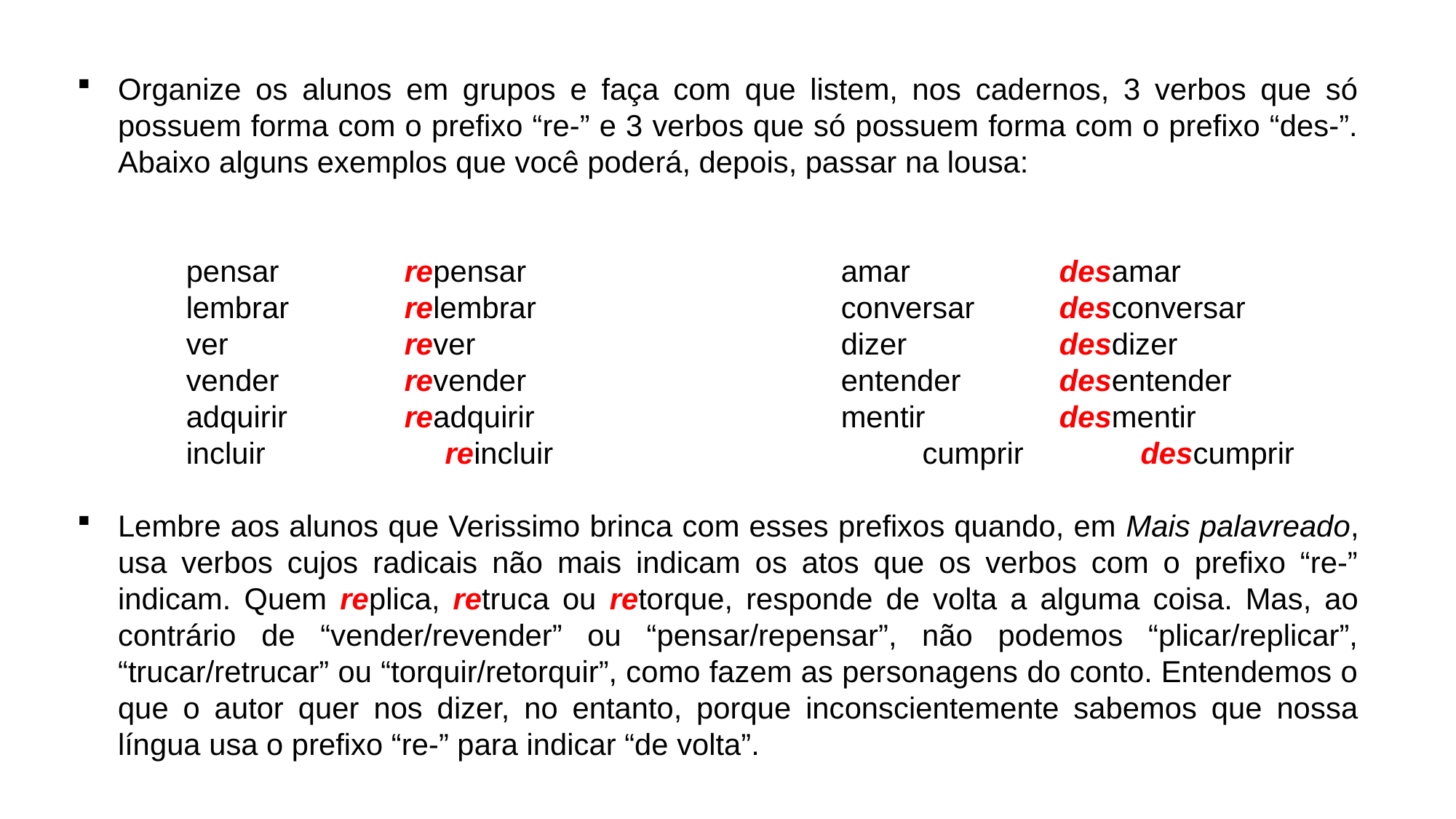

Organize os alunos em grupos e faça com que listem, nos cadernos, 3 verbos que só possuem forma com o prefixo “re-” e 3 verbos que só possuem forma com o prefixo “des-”. Abaixo alguns exemplos que você poderá, depois, passar na lousa:

	pensar		repensar			amar 		desamar
	lembrar 	relembrar			conversar 	desconversar
	ver 		rever				dizer 		desdizer
	vender 		revender			entender 	desentender
	adquirir		readquirir			mentir		desmentir
	incluir 		reincluir 			cumprir		descumprir
Lembre aos alunos que Verissimo brinca com esses prefixos quando, em Mais palavreado, usa verbos cujos radicais não mais indicam os atos que os verbos com o prefixo “re-” indicam. Quem replica, retruca ou retorque, responde de volta a alguma coisa. Mas, ao contrário de “vender/revender” ou “pensar/repensar”, não podemos “plicar/replicar”, “trucar/retrucar” ou “torquir/retorquir”, como fazem as personagens do conto. Entendemos o que o autor quer nos dizer, no entanto, porque inconscientemente sabemos que nossa língua usa o prefixo “re-” para indicar “de volta”.